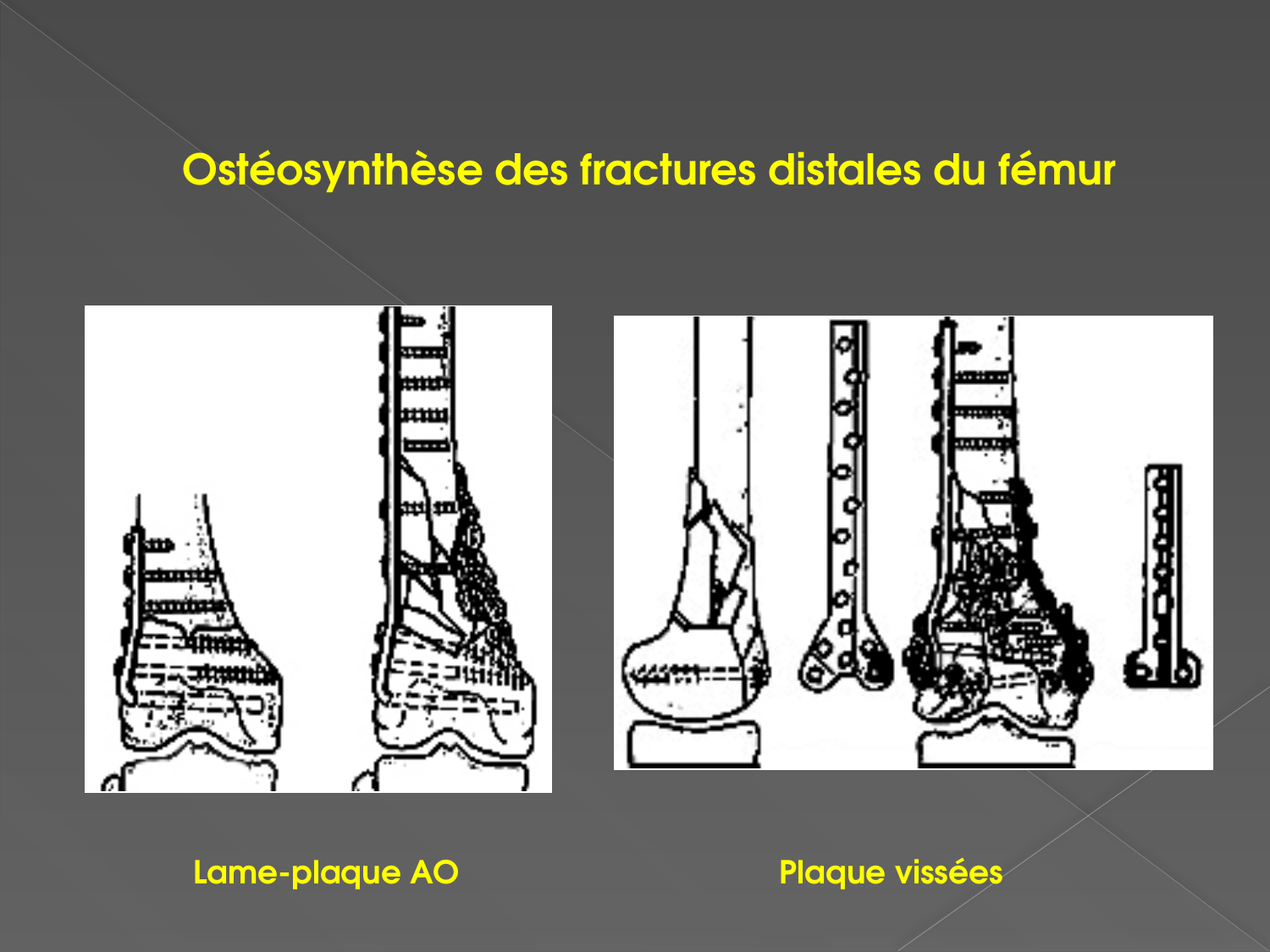

#
Ostéosynthèse des fractures distales du fémur

             Lame-plaque AO                                    Plaque vissées